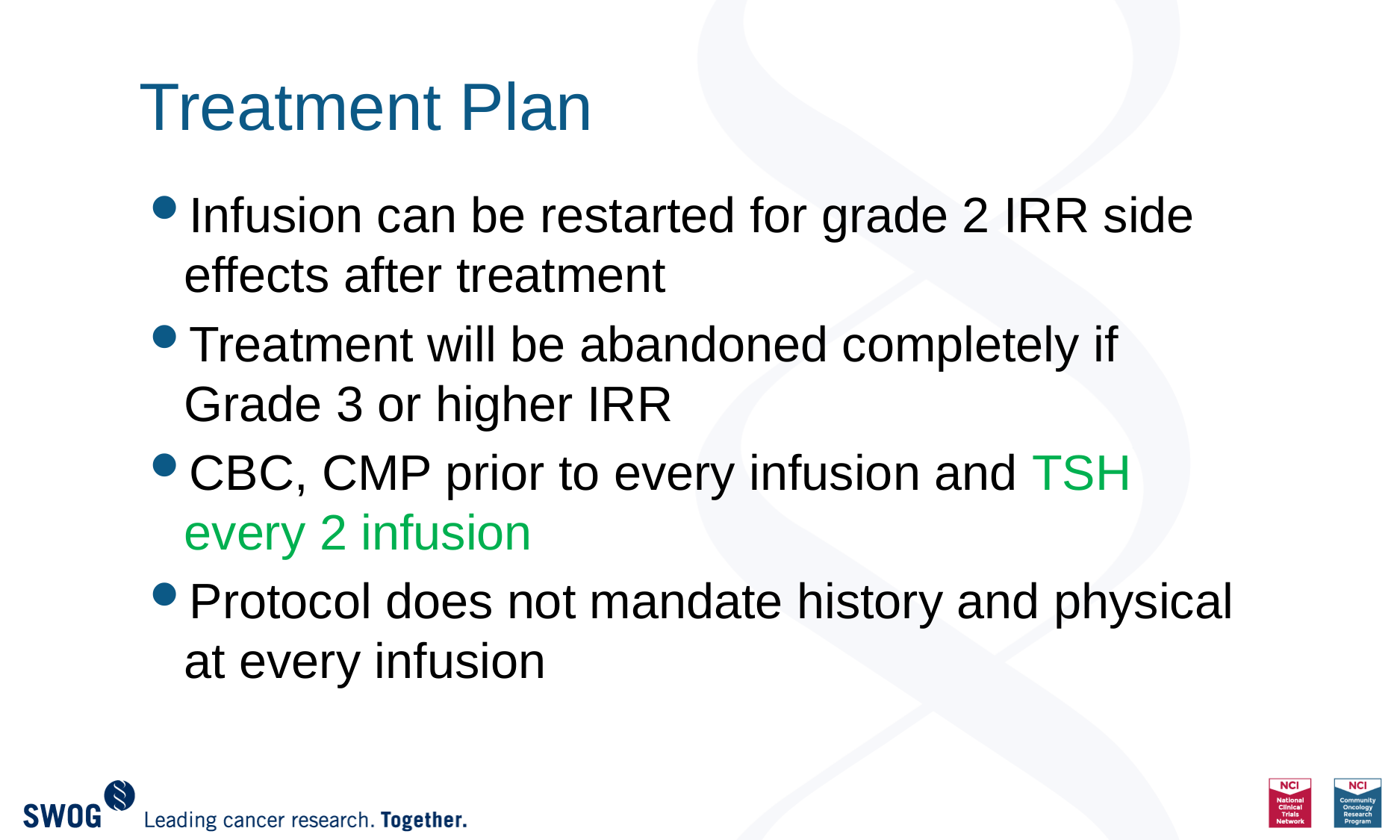

# Treatment Plan
Infusion can be restarted for grade 2 IRR side effects after treatment
Treatment will be abandoned completely if Grade 3 or higher IRR
CBC, CMP prior to every infusion and TSH every 2 infusion
Protocol does not mandate history and physical at every infusion